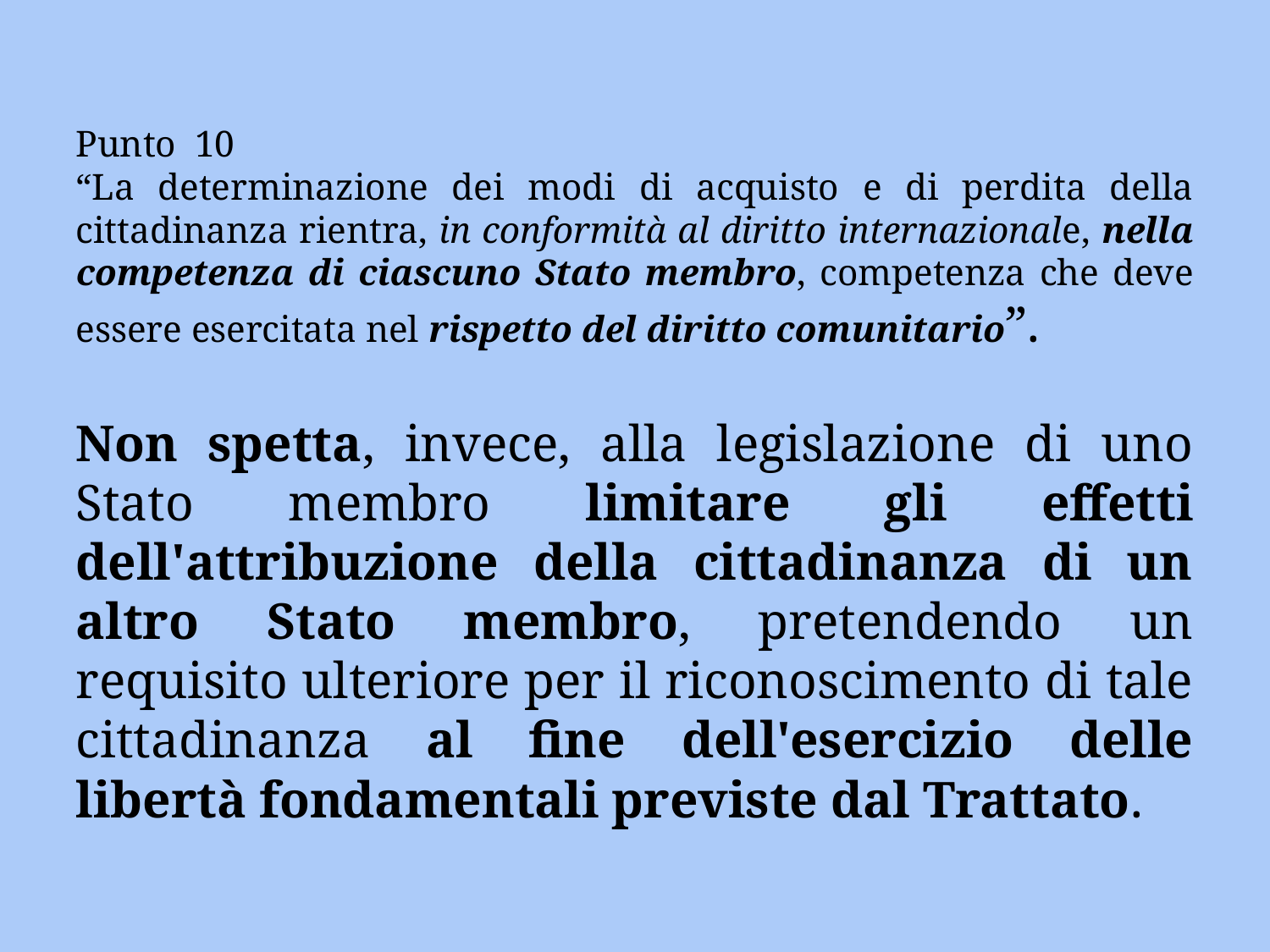

#
Punto  10
“La determinazione dei modi di acquisto e di perdita della cittadinanza rientra, in conformità al diritto internazionale, nella competenza di ciascuno Stato membro, competenza che deve essere esercitata nel rispetto del diritto comunitario”.

Non spetta, invece, alla legislazione di uno Stato membro limitare gli effetti dell'attribuzione della cittadinanza di un altro Stato membro, pretendendo un requisito ulteriore per il riconoscimento di tale cittadinanza al fine dell'esercizio delle libertà fondamentali previste dal Trattato.